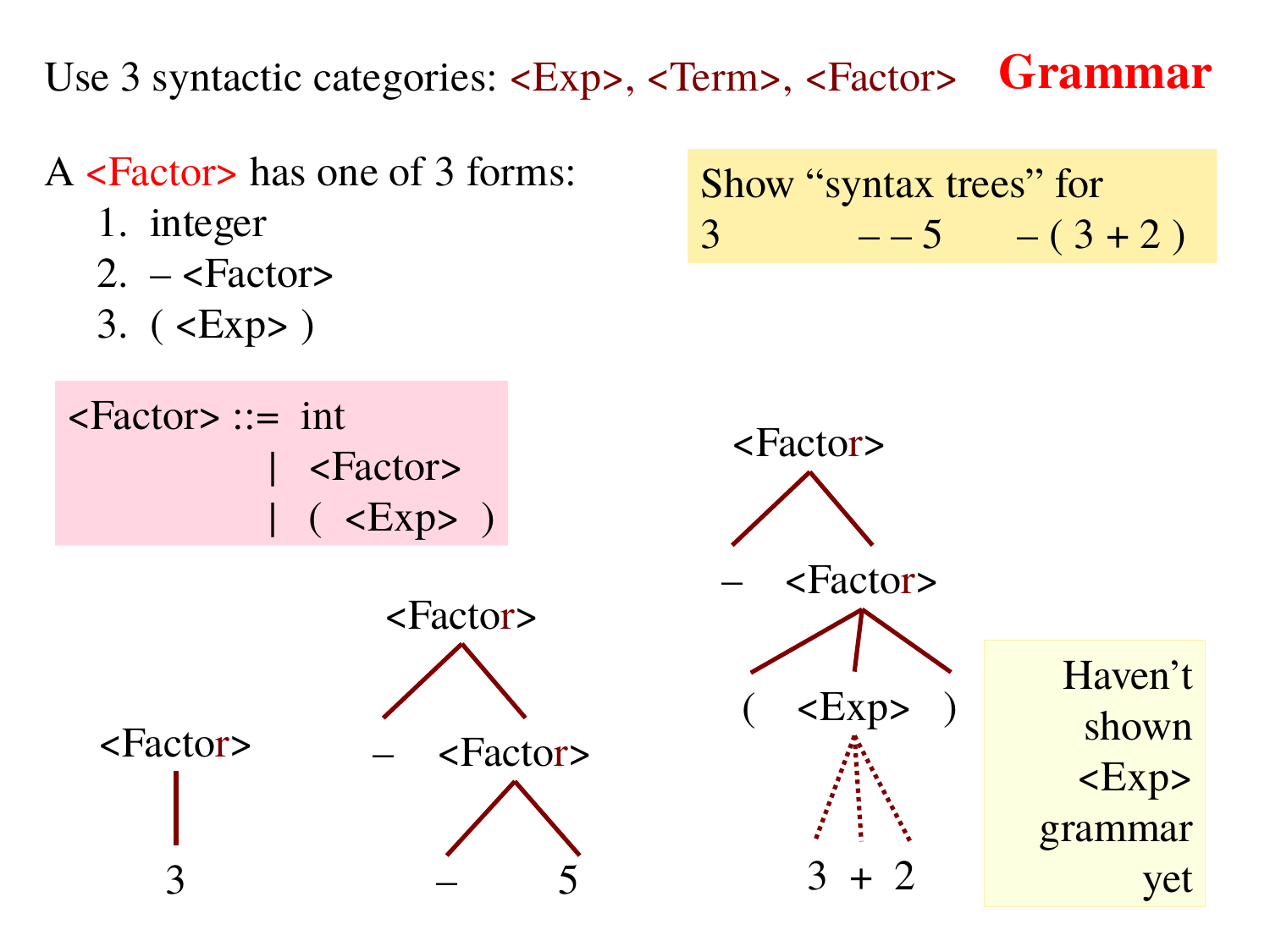

# Grammar
Use 3 syntactic categories: <Exp>, <Term>, <Factor>
A <Factor> has one of 3 forms:
     1.  integer
     2.  – <Factor>
     3.  ( <Exp> )
Show “syntax trees” for
3             – – 5       – ( 3 + 2 )
<Factor> ::=  int
                   |   <Factor>
                   |   (  <Exp>  )
<Factor>
–
<Factor>
)
(
<Exp>
3  +  2
Haven’t shown <Exp> grammar yet
<Factor>
–
<Factor>
–
5
<Factor>
3
17